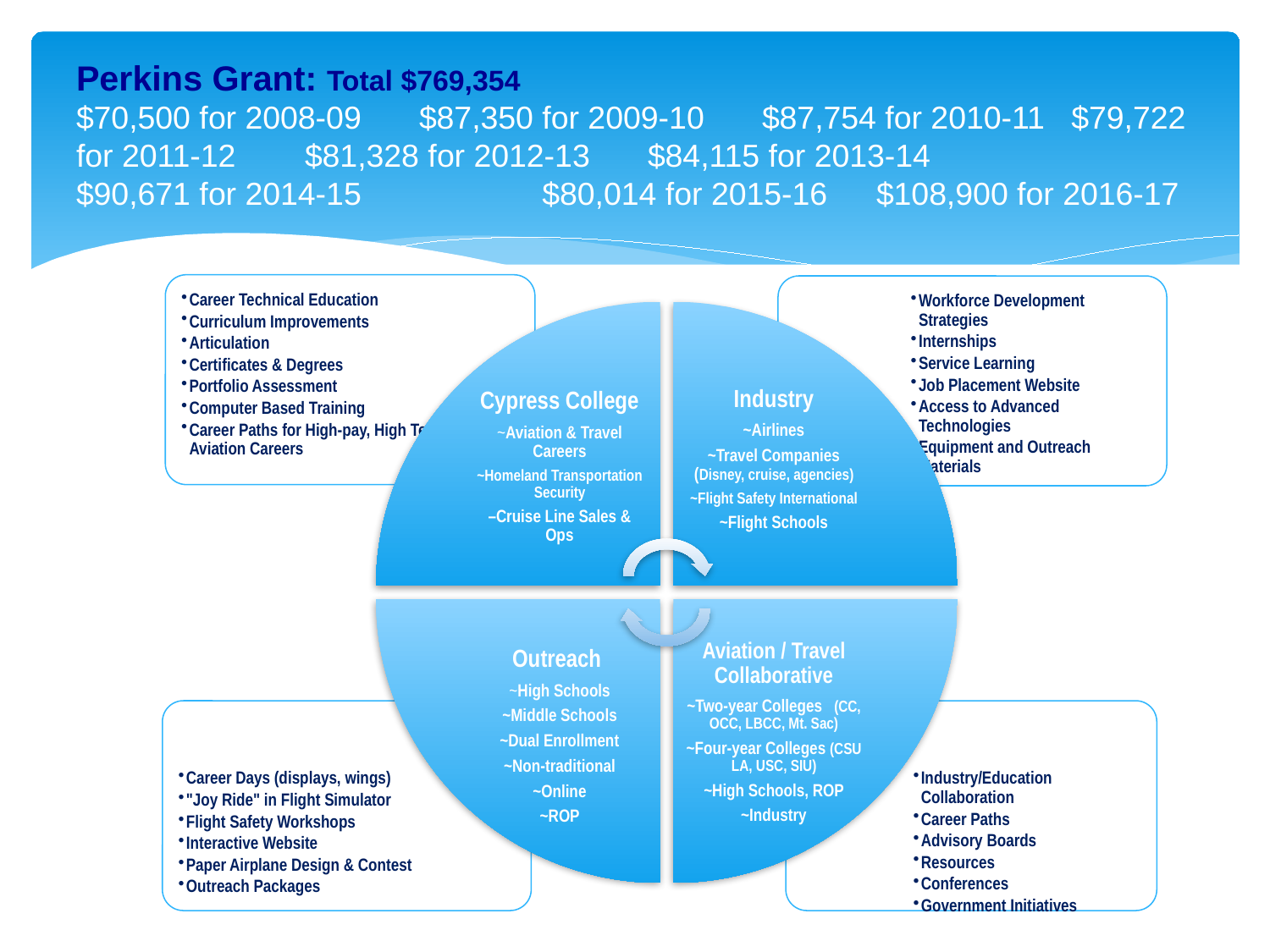

# Perkins Grant: Total $769,354 $70,500 for 2008-09	$87,350 for 2009-10	$87,754 for 2010-11   $79,722 for 2011-12    	$81,328 for 2012-13      	$84,115 for 2013-14 $90,671 for 2014-15          	 $80,014 for 2015-16   	$108,900 for 2016-17
Industry/Education Collaboration
Career Paths
Advisory Boards
Resources
Conferences
Government Initiatives
Career Days (displays, wings)
"Joy Ride" in Flight Simulator
Flight Safety Workshops
Interactive Website
Paper Airplane Design & Contest
Outreach Packages
Workforce Development Strategies
Internships
Service Learning
Job Placement Website
Access to Advanced Technologies
Equipment and Outreach Materials
Career Technical Education
Curriculum Improvements
Articulation
Certificates & Degrees
Portfolio Assessment
Computer Based Training
Career Paths for High-pay, High Technology Aviation Careers

Cypress College
~Aviation & Travel Careers
~Homeland Transportation Security
–Cruise Line Sales & Ops

Industry
~Airlines
~Travel Companies (Disney, cruise, agencies)
~Flight Safety International
~Flight Schools

Aviation / Travel Collaborative
~Two-year Colleges   (CC, OCC, LBCC, Mt. Sac)
~Four-year Colleges (CSU LA, USC, SIU)
~High Schools, ROP
~Industry

Outreach
~High Schools
~Middle Schools
~Dual Enrollment
~Non-traditional
~Online
~ROP